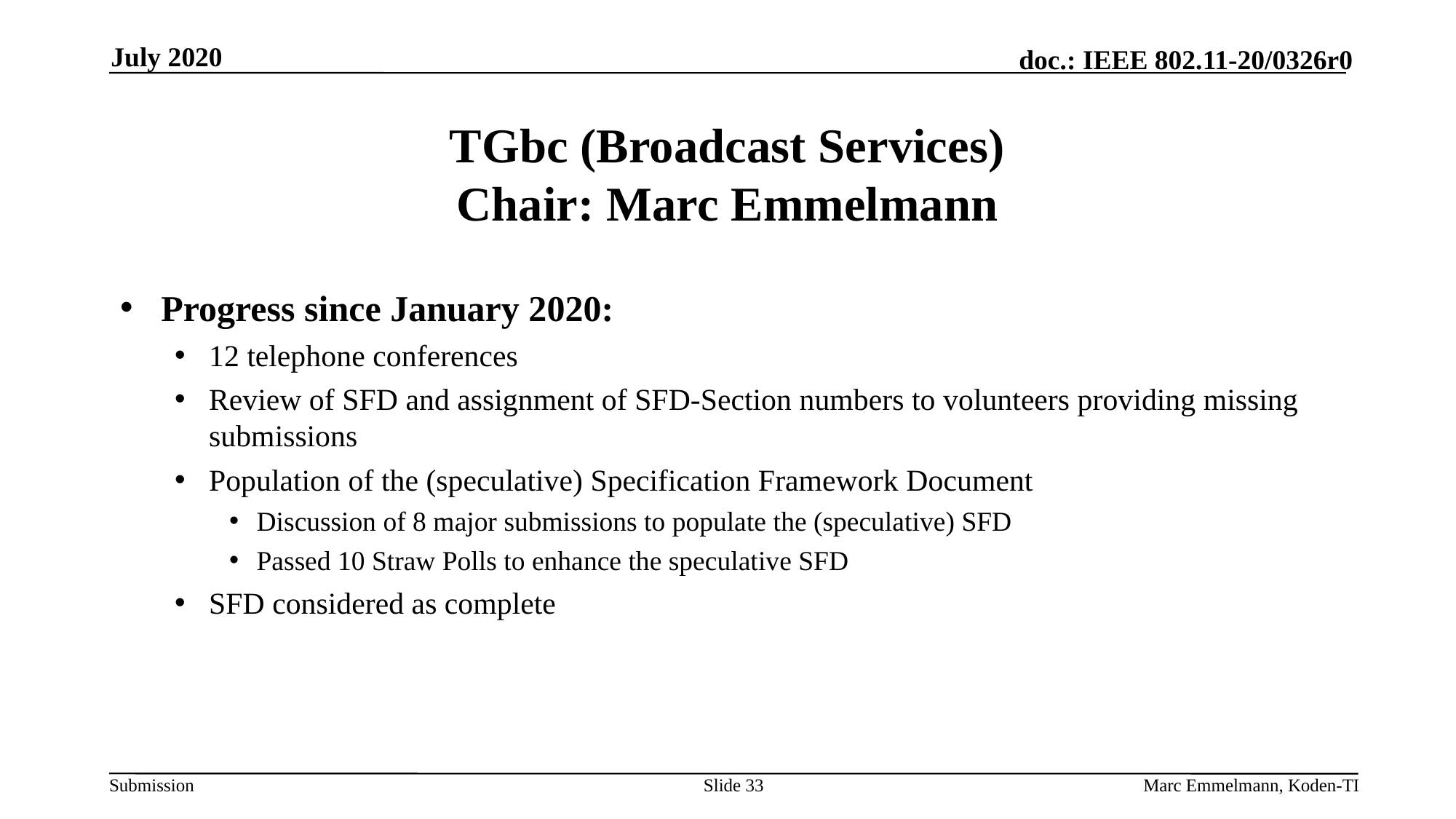

July 2020
# TGbc (Broadcast Services) Chair: Marc Emmelmann
Progress since January 2020:
12 telephone conferences
Review of SFD and assignment of SFD-Section numbers to volunteers providing missing submissions
Population of the (speculative) Specification Framework Document
Discussion of 8 major submissions to populate the (speculative) SFD
Passed 10 Straw Polls to enhance the speculative SFD
SFD considered as complete

Slide 33
Marc Emmelmann, Koden-TI